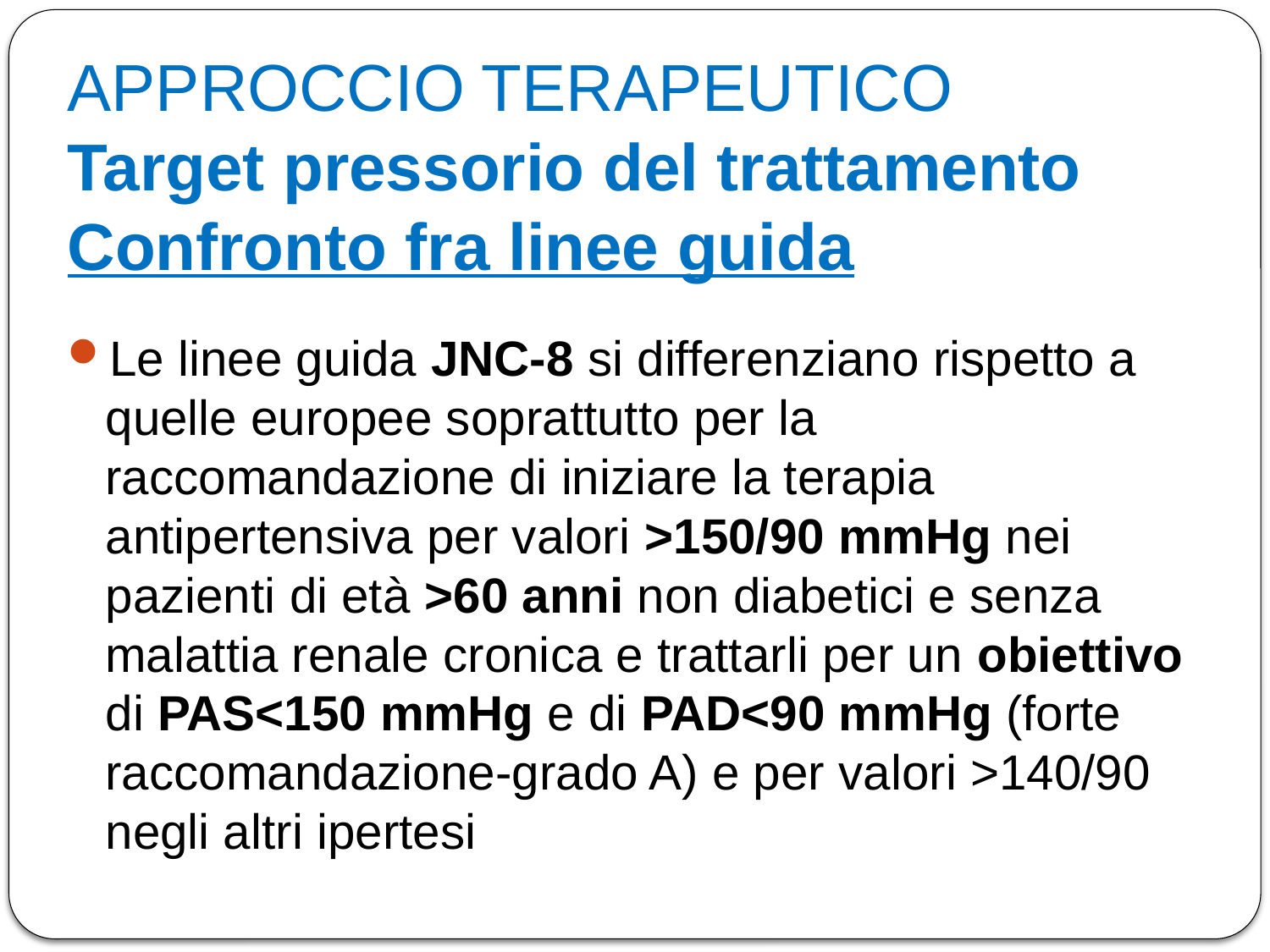

# APPROCCIO TERAPEUTICO Target pressorio del trattamento Confronto fra linee guida
Le linee guida JNC-8 si differenziano rispetto a quelle europee soprattutto per la raccomandazione di iniziare la terapia antipertensiva per valori >150/90 mmHg nei pazienti di età >60 anni non diabetici e senza malattia renale cronica e trattarli per un obiettivo di PAS<150 mmHg e di PAD<90 mmHg (forte raccomandazione-grado A) e per valori >140/90 negli altri ipertesi